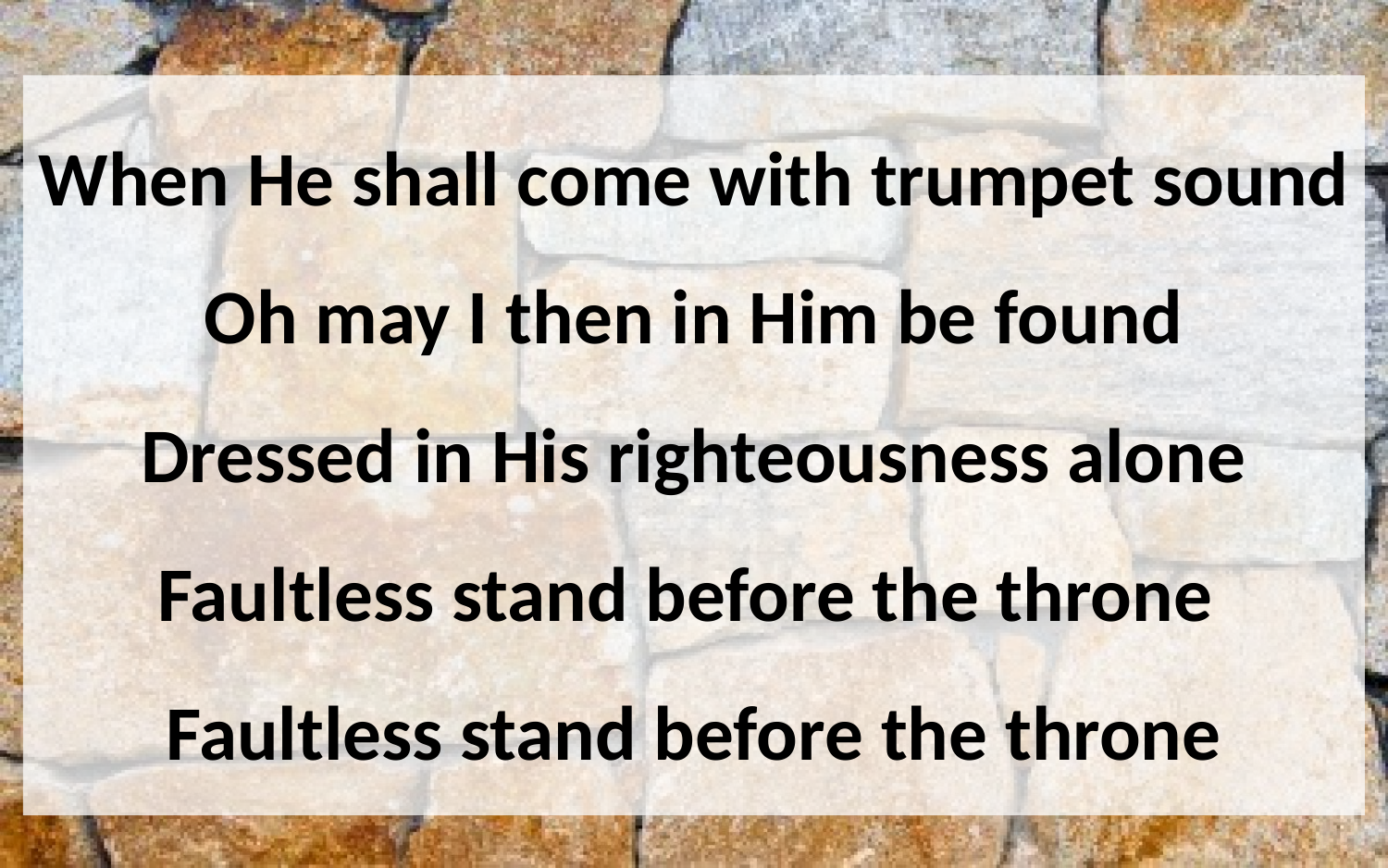

# When He shall come with trumpet sound Oh may I then in Him be found Dressed in His righteousness alone Faultless stand before the throne Faultless stand before the throne